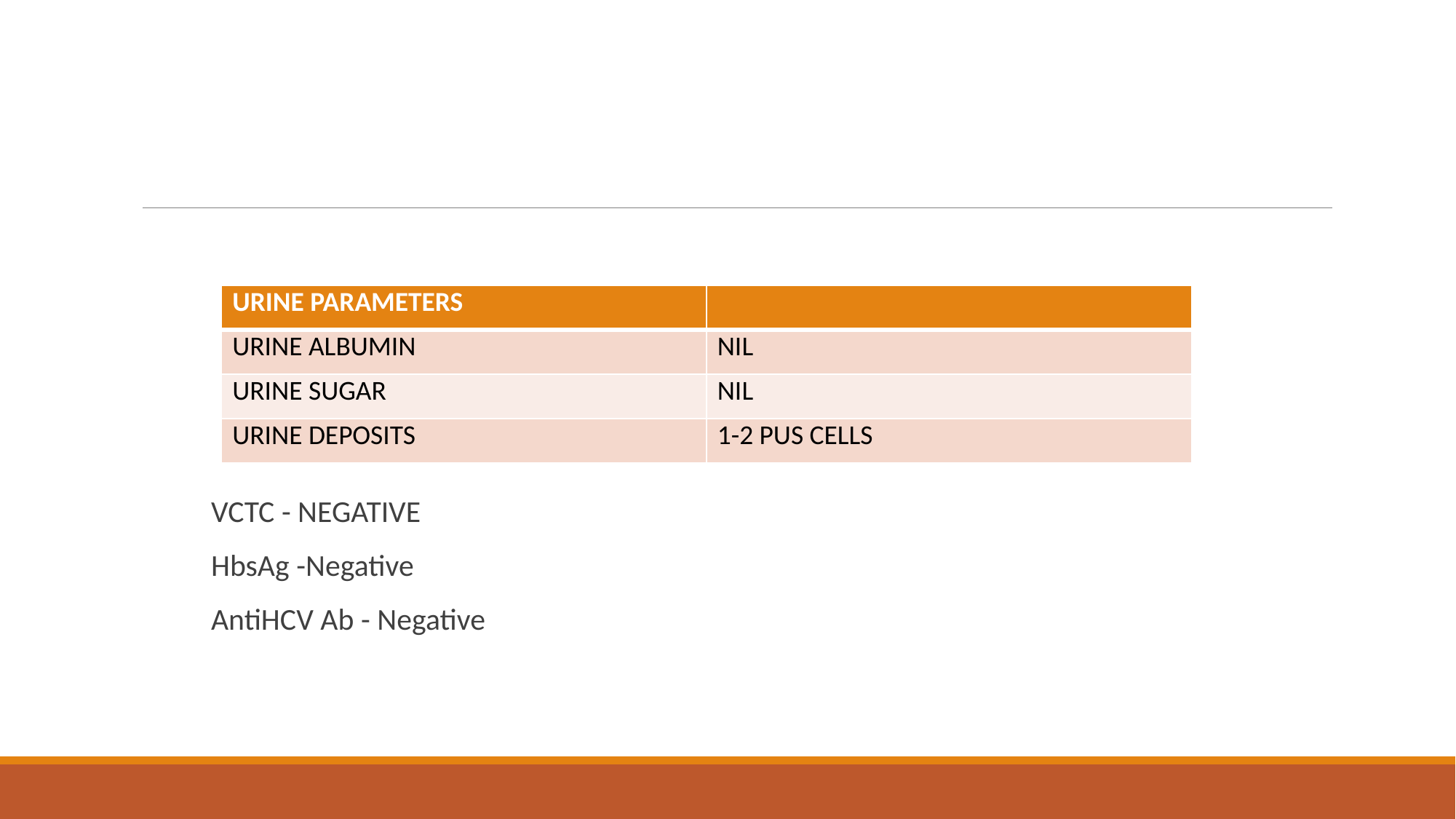

VCTC - NEGATIVE
          HbsAg -Negative
          AntiHCV Ab - Negative
| URINE PARAMETERS |  |
| --- | --- |
| URINE ALBUMIN | NIL |
| URINE SUGAR | NIL |
| URINE DEPOSITS | 1-2 PUS CELLS |